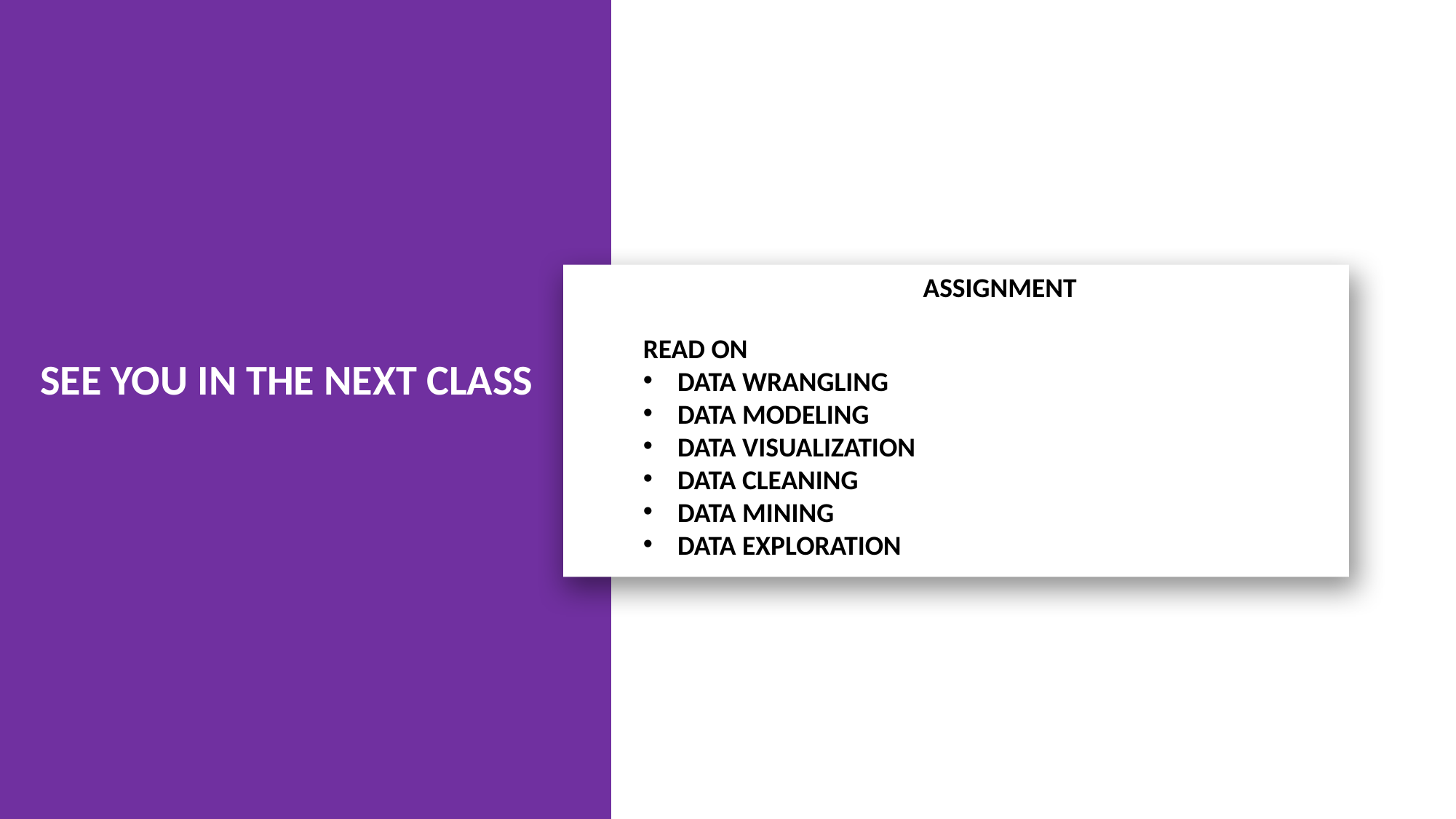

ASSIGNMENT
READ ON
DATA WRANGLING
DATA MODELING
DATA VISUALIZATION
DATA CLEANING
DATA MINING
DATA EXPLORATION
SEE YOU IN THE NEXT CLASS